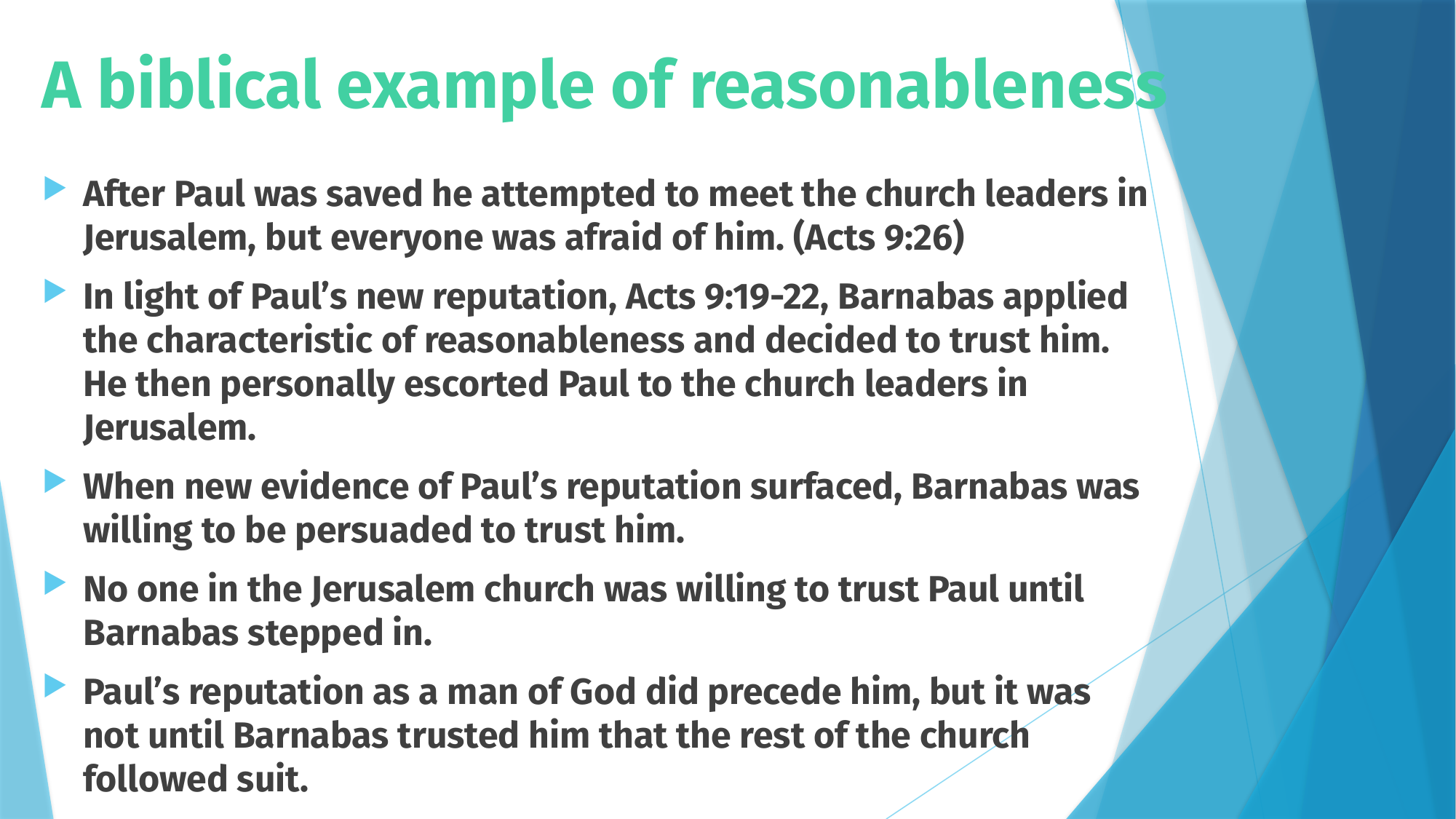

# A biblical example of reasonableness
After Paul was saved he attempted to meet the church leaders in Jerusalem, but everyone was afraid of him. (Acts 9:26)
In light of Paul’s new reputation, Acts 9:19-22, Barnabas applied the characteristic of reasonableness and decided to trust him. He then personally escorted Paul to the church leaders in Jerusalem.
When new evidence of Paul’s reputation surfaced, Barnabas was willing to be persuaded to trust him.
No one in the Jerusalem church was willing to trust Paul until Barnabas stepped in.
Paul’s reputation as a man of God did precede him, but it was not until Barnabas trusted him that the rest of the church followed suit.